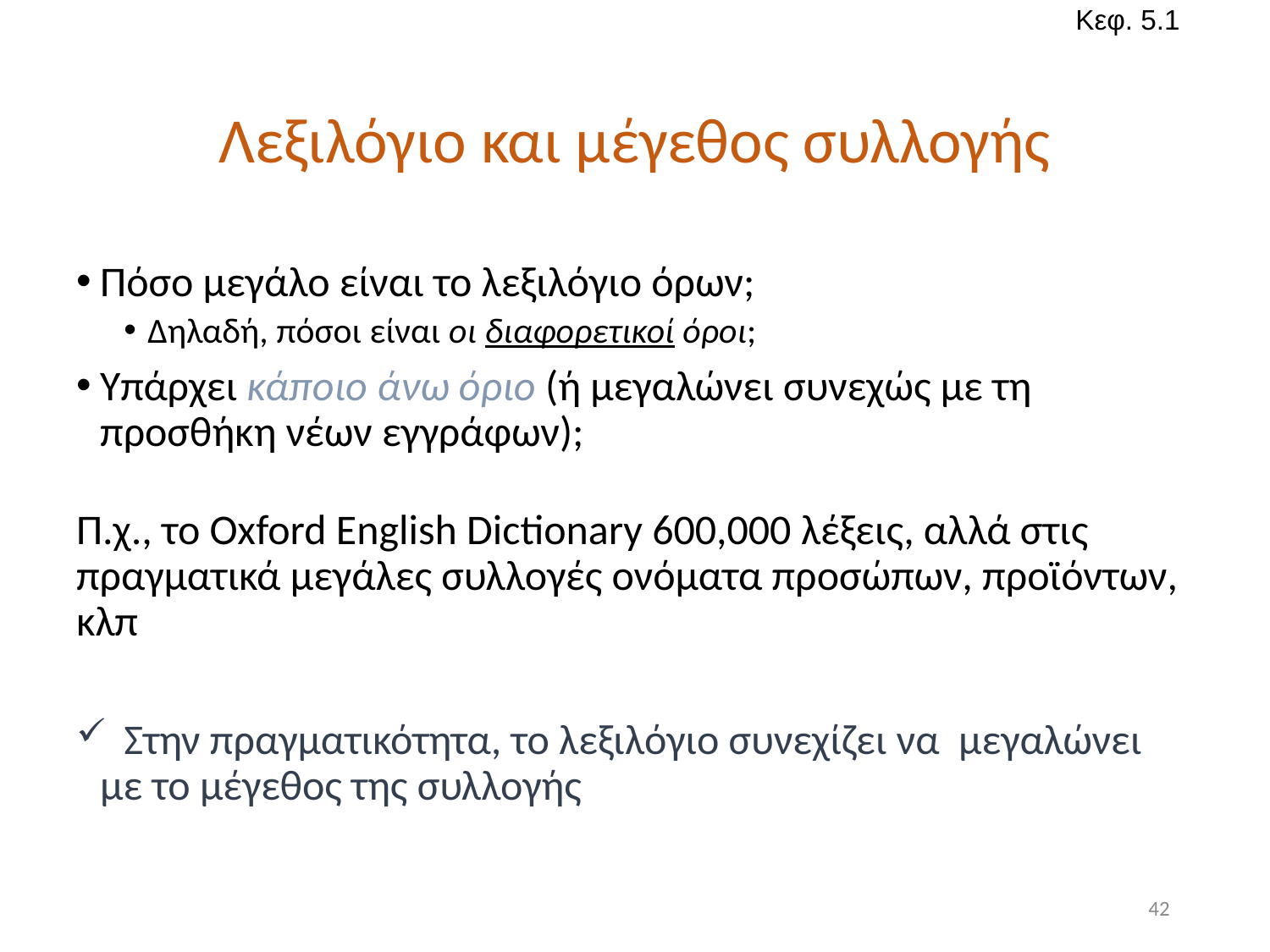

Κεφ. 5.1
# Λεξιλόγιο και μέγεθος συλλογής
Πόσο μεγάλο είναι το λεξιλόγιο όρων;
Δηλαδή, πόσοι είναι οι διαφορετικοί όροι;
Υπάρχει κάποιο άνω όριο (ή μεγαλώνει συνεχώς με τη προσθήκη νέων εγγράφων);

Π.χ., το Oxford English Dictionary 600,000 λέξεις, αλλά στις πραγματικά μεγάλες συλλογές ονόματα προσώπων, προϊόντων, κλπ

  Στην πραγματικότητα, το λεξιλόγιο συνεχίζει να  μεγαλώνει με το μέγεθος της συλλογής
42